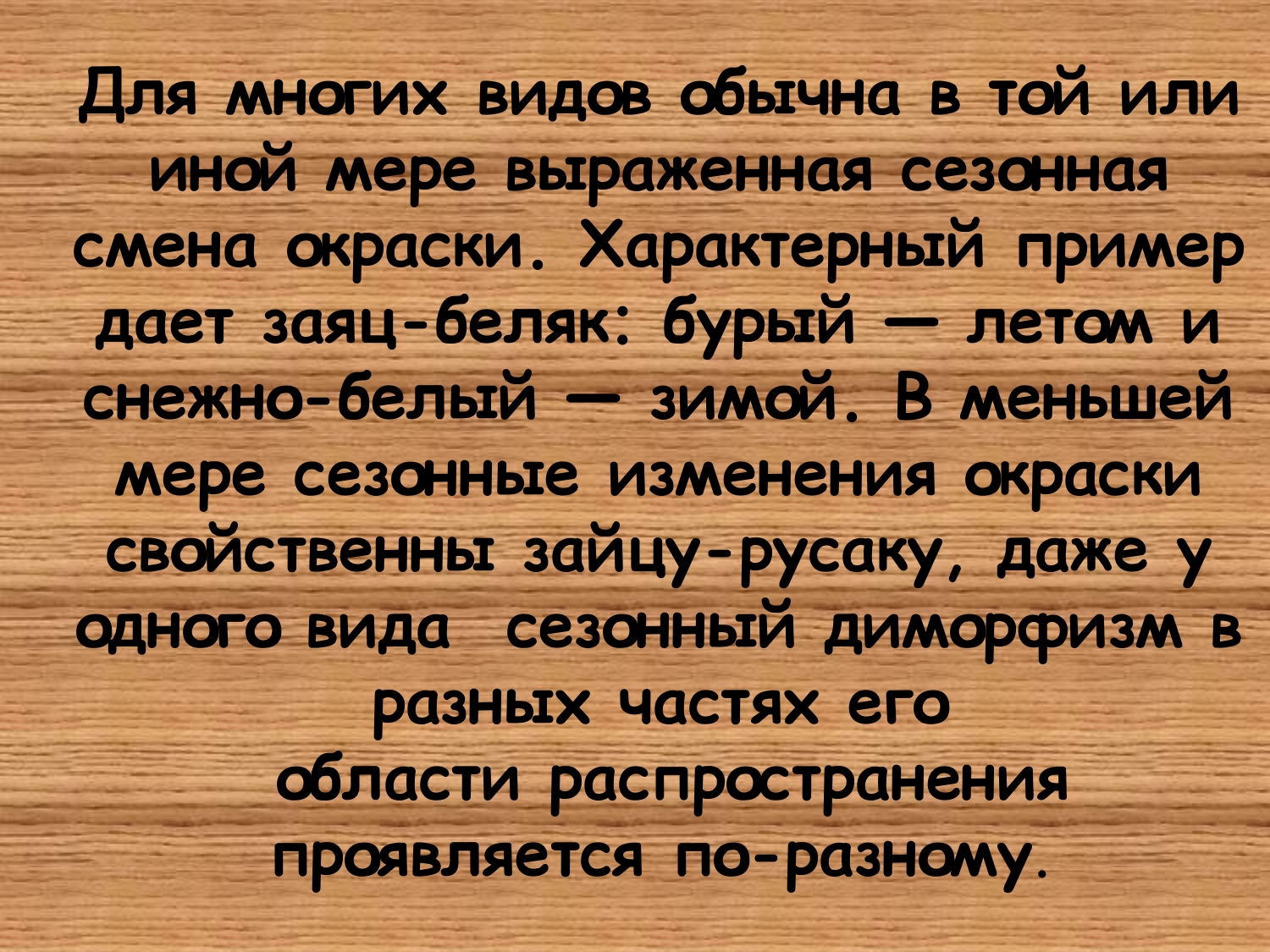

Для многих видов обычна в той или иной мере выраженная сезонная смена окраски. Характерный пример дает заяц-беляк: бурый — летом и снежно-белый — зимой. В меньшей мере сезонные изменения окраски свойственны зайцу-русаку, даже у одного вида  сезонный диморфизм в разных частях его
 области распространения проявляется по-разному.